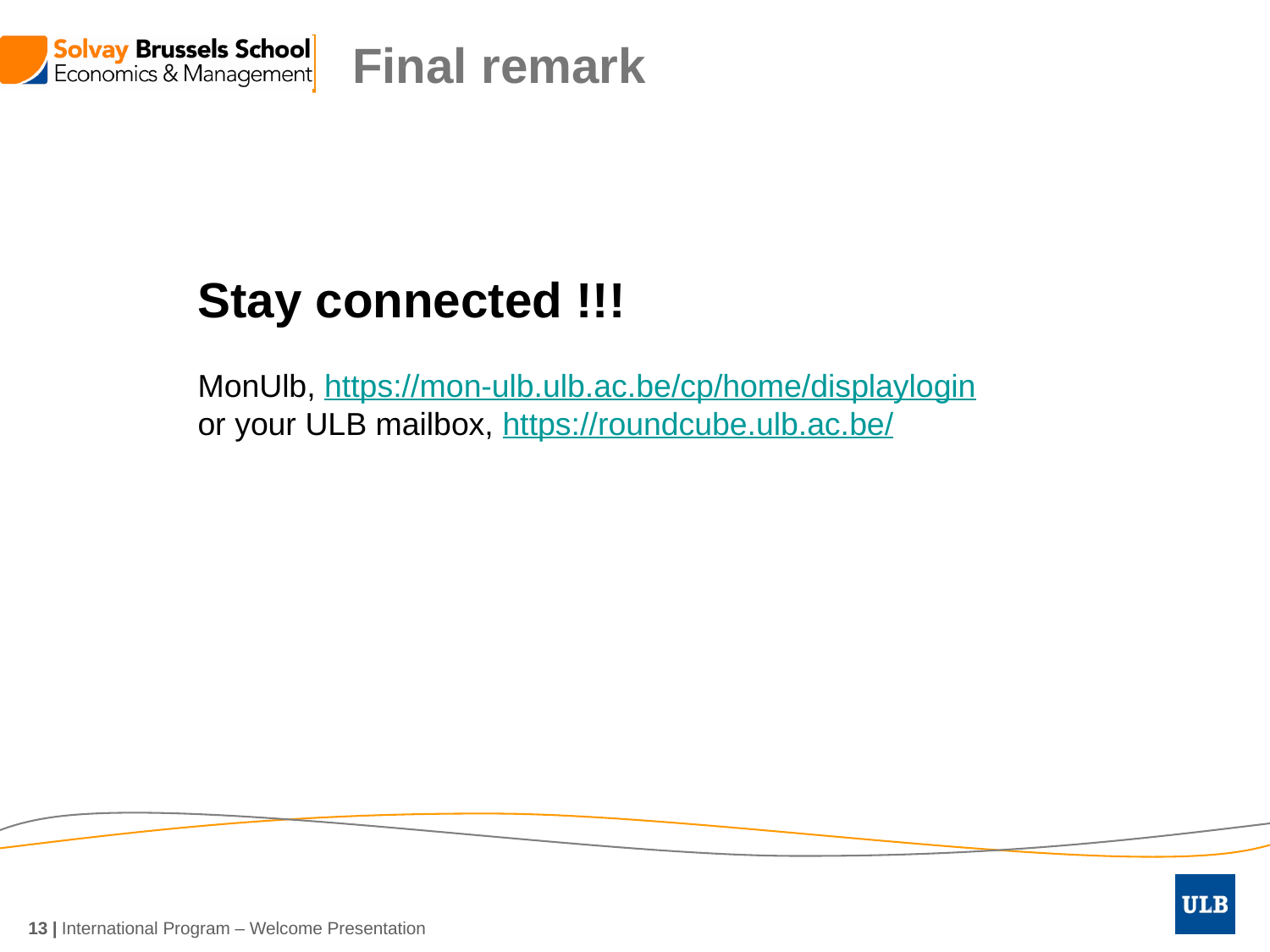

Final remark

Stay connected !!!

MonUlb, https://mon-ulb.ulb.ac.be/cp/home/displaylogin
or your ULB mailbox, https://roundcube.ulb.ac.be/
13 |
International Program – Welcome Presentation